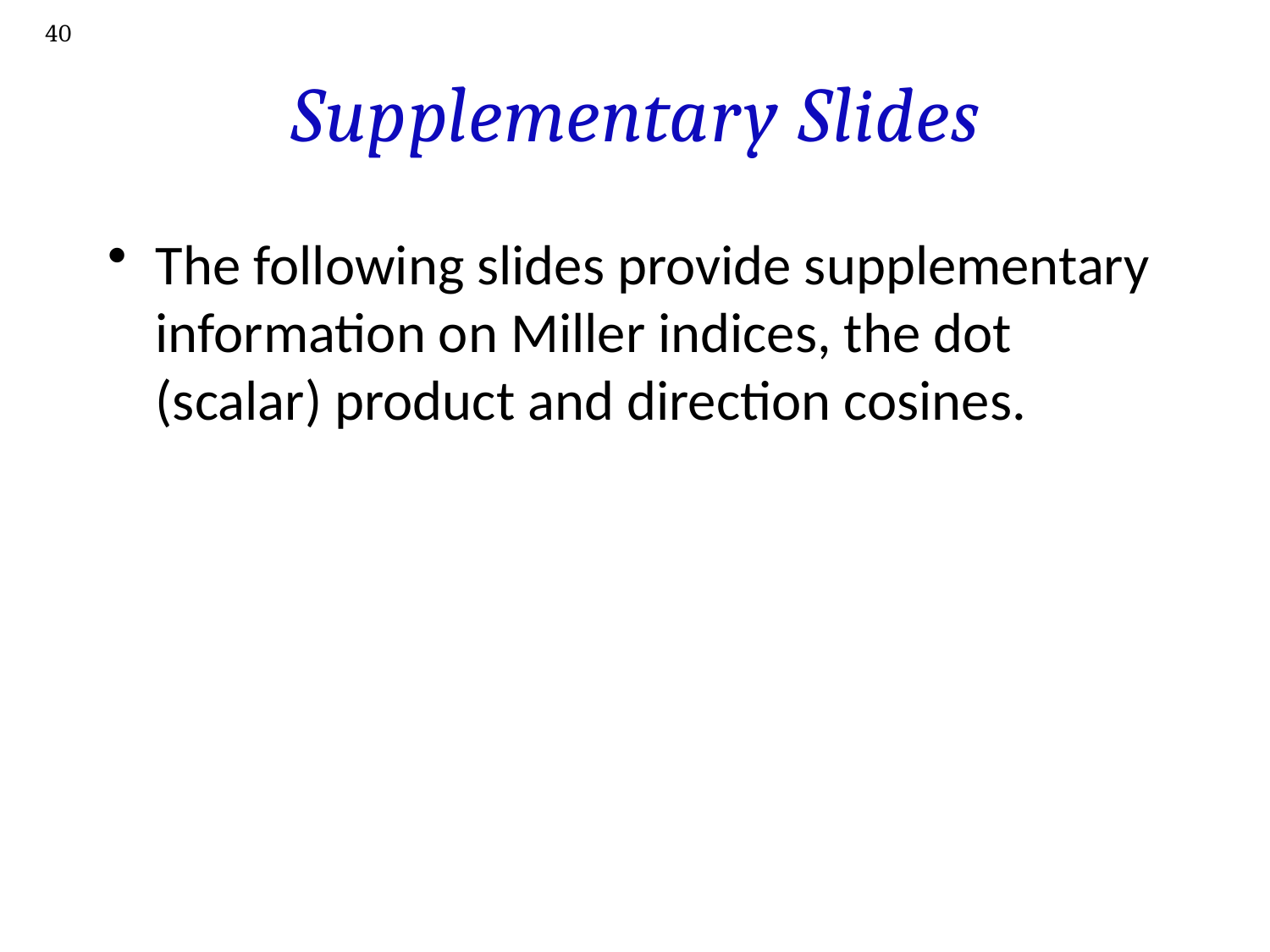

40
# Supplementary Slides
The following slides provide supplementary information on Miller indices, the dot (scalar) product and direction cosines.